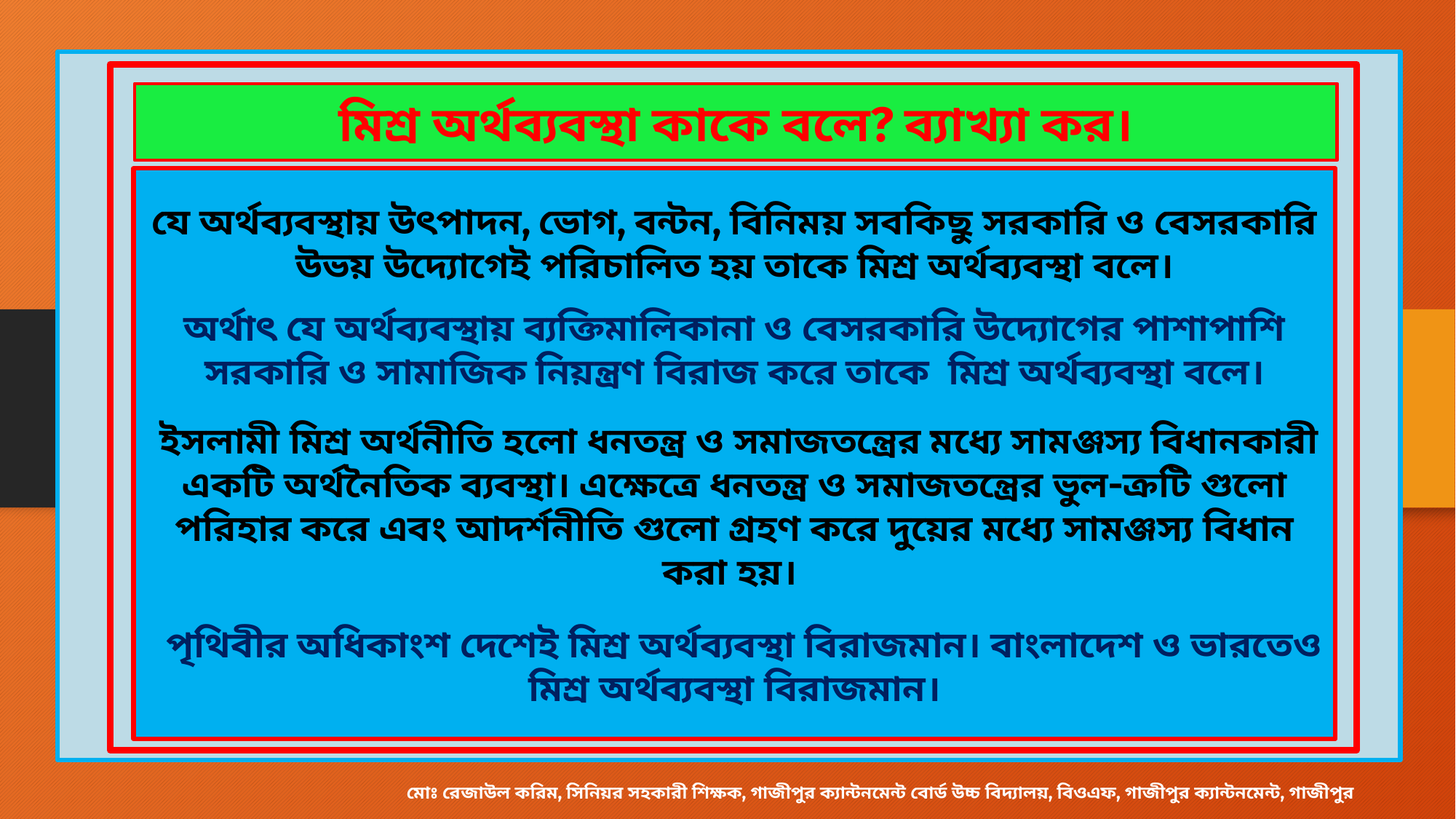

মিশ্র অর্থব্যবস্থা কাকে বলে? ব্যাখ্যা কর।
যে অর্থব্যবস্থায় উৎপাদন, ভোগ, বন্টন, বিনিময় সবকিছু সরকারি ও বেসরকারি উভয় উদ্যোগেই পরিচালিত হয় তাকে মিশ্র অর্থব্যবস্থা বলে।

অর্থাৎ যে অর্থব্যবস্থায় ব্যক্তিমালিকানা ও বেসরকারি উদ্যোগের পাশাপাশি সরকারি ও সামাজিক নিয়ন্ত্রণ বিরাজ করে তাকে  মিশ্র অর্থব্যবস্থা বলে।

 ইসলামী মিশ্র অর্থনীতি হলো ধনতন্ত্র ও সমাজতন্ত্রের মধ্যে সামঞ্জস্য বিধানকারী একটি অর্থনৈতিক ব্যবস্থা। এক্ষেত্রে ধনতন্ত্র ও সমাজতন্ত্রের ভুল-ক্রটি গুলো পরিহার করে এবং আদর্শনীতি গুলো গ্রহণ করে দুয়ের মধ্যে সামঞ্জস্য বিধান করা হয়।

  পৃথিবীর অধিকাংশ দেশেই মিশ্র অর্থব্যবস্থা বিরাজমান। বাংলাদেশ ও ভারতেও মিশ্র অর্থব্যবস্থা বিরাজমান।
মোঃ রেজাউল করিম, সিনিয়র সহকারী শিক্ষক, গাজীপুর ক্যান্টনমেন্ট বোর্ড উচ্চ বিদ্যালয়, বিওএফ, গাজীপুর ক্যান্টনমেন্ট, গাজীপুর